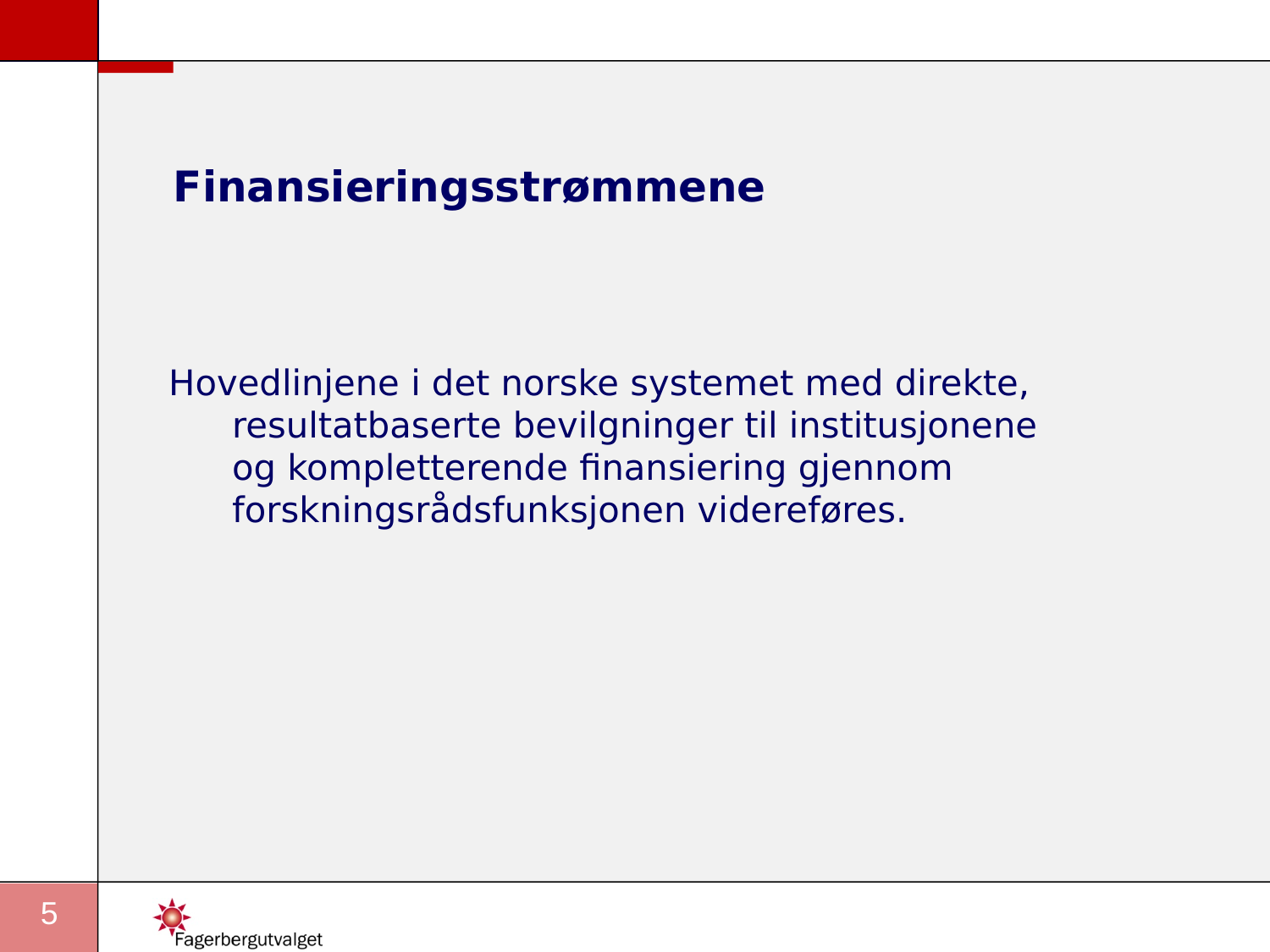

# Finansieringsstrømmene

Hovedlinjene i det norske systemet med direkte, resultatbaserte bevilgninger til institusjonene og kompletterende finansiering gjennom forskningsrådsfunksjonen videreføres.